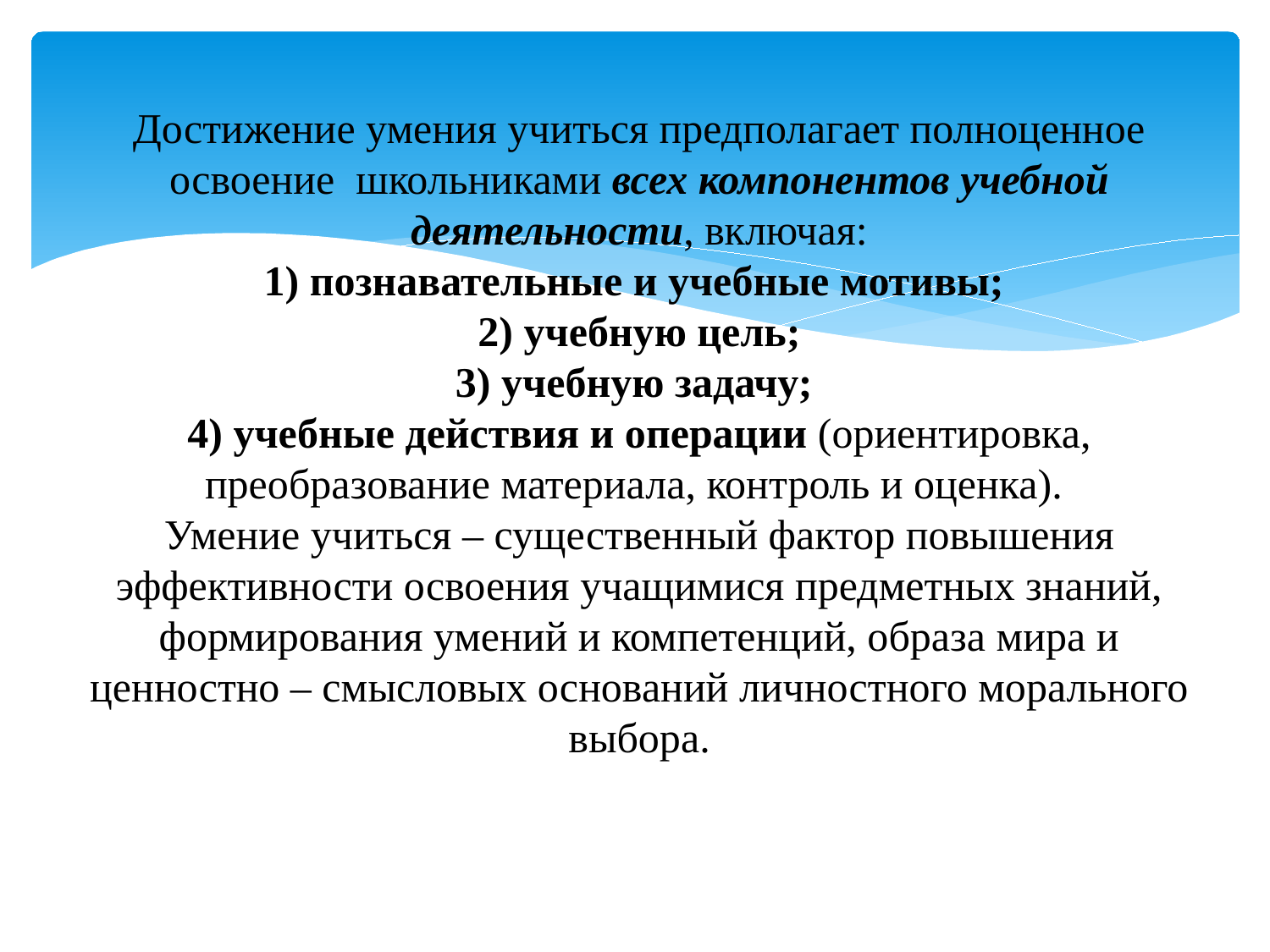

# Достижение умения учиться предполагает полноценное освоение  школьниками всех компонентов учебной деятельности, включая: 1) познавательные и учебные мотивы; 2) учебную цель; 3) учебную задачу; 4) учебные действия и операции (ориентировка, преобразование материала, контроль и оценка). Умение учиться – существенный фактор повышения эффективности освоения учащимися предметных знаний, формирования умений и компетенций, образа мира и ценностно – смысловых оснований личностного морального выбора.